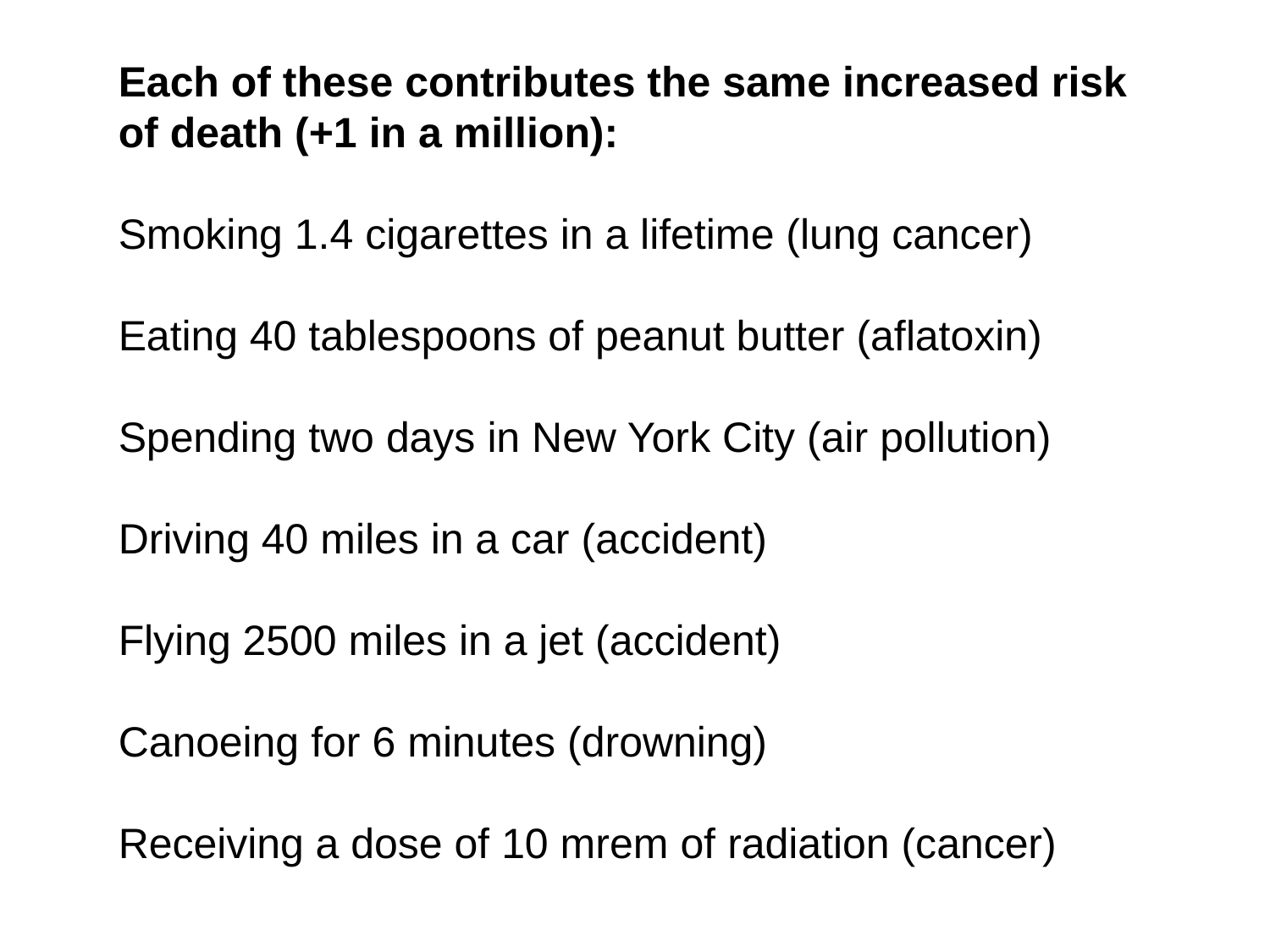

Each of these contributes the same increased risk of death (+1 in a million):

Smoking 1.4 cigarettes in a lifetime (lung cancer)

Eating 40 tablespoons of peanut butter (aflatoxin)

Spending two days in New York City (air pollution)

Driving 40 miles in a car (accident)

Flying 2500 miles in a jet (accident)

Canoeing for 6 minutes (drowning)

Receiving a dose of 10 mrem of radiation (cancer)